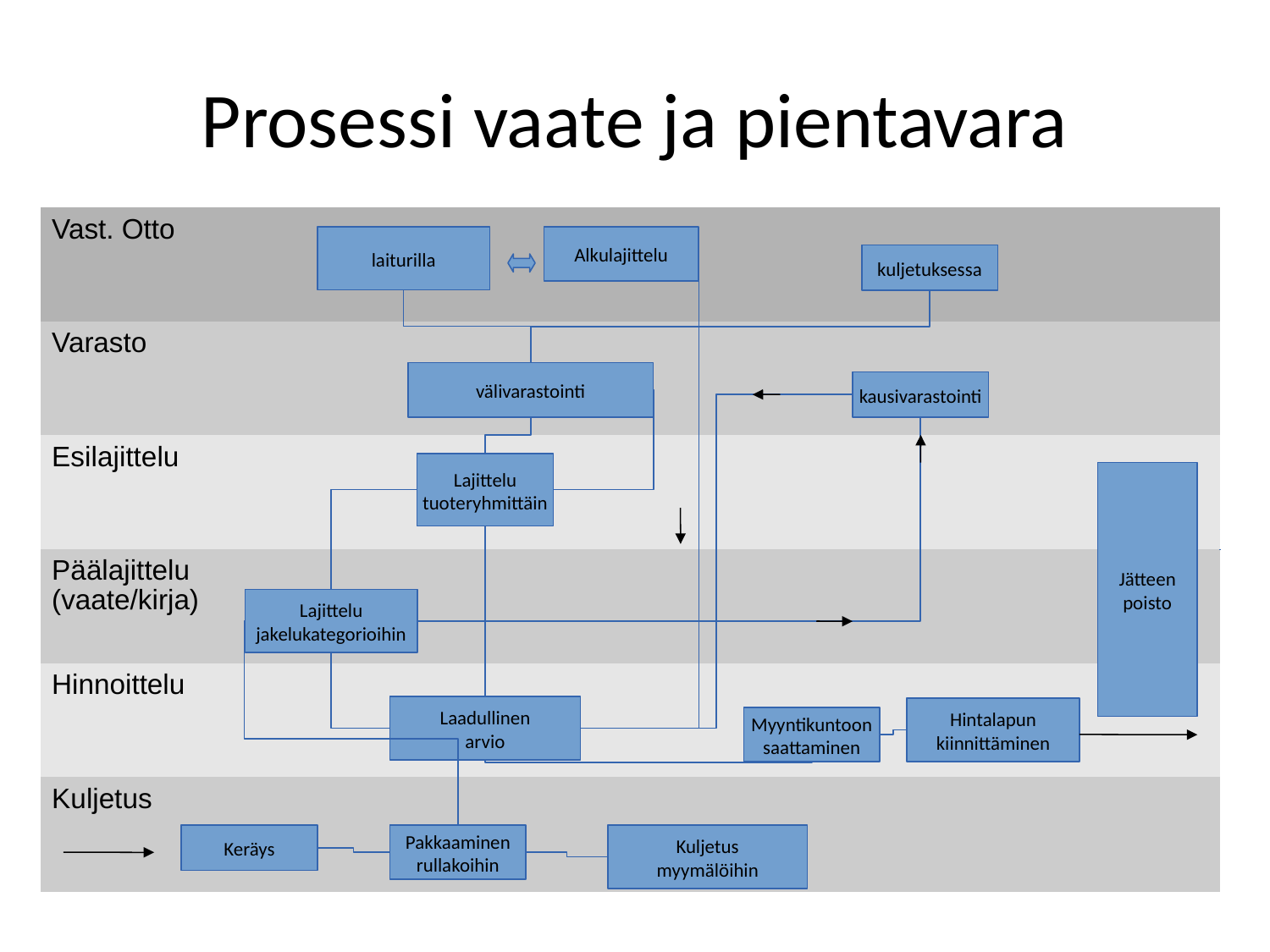

# Prosessi vaate ja pientavara
| Vast. Otto |
| --- |
| Varasto |
| Esilajittelu |
| Päälajittelu (vaate/kirja) |
| Hinnoittelu |
| Kuljetus |
laiturilla
Alkulajittelu
kuljetuksessa

välivarastointi
kausivarastointi

Lajittelu
tuoteryhmittäin
Jätteen
poisto

Lajittelu
jakelukategorioihin

Laadullinen
arvio
Hintalapun
kiinnittäminen
Myyntikuntoon
saattaminen

Keräys
Pakkaaminen
rullakoihin
Kuljetus
myymälöihin